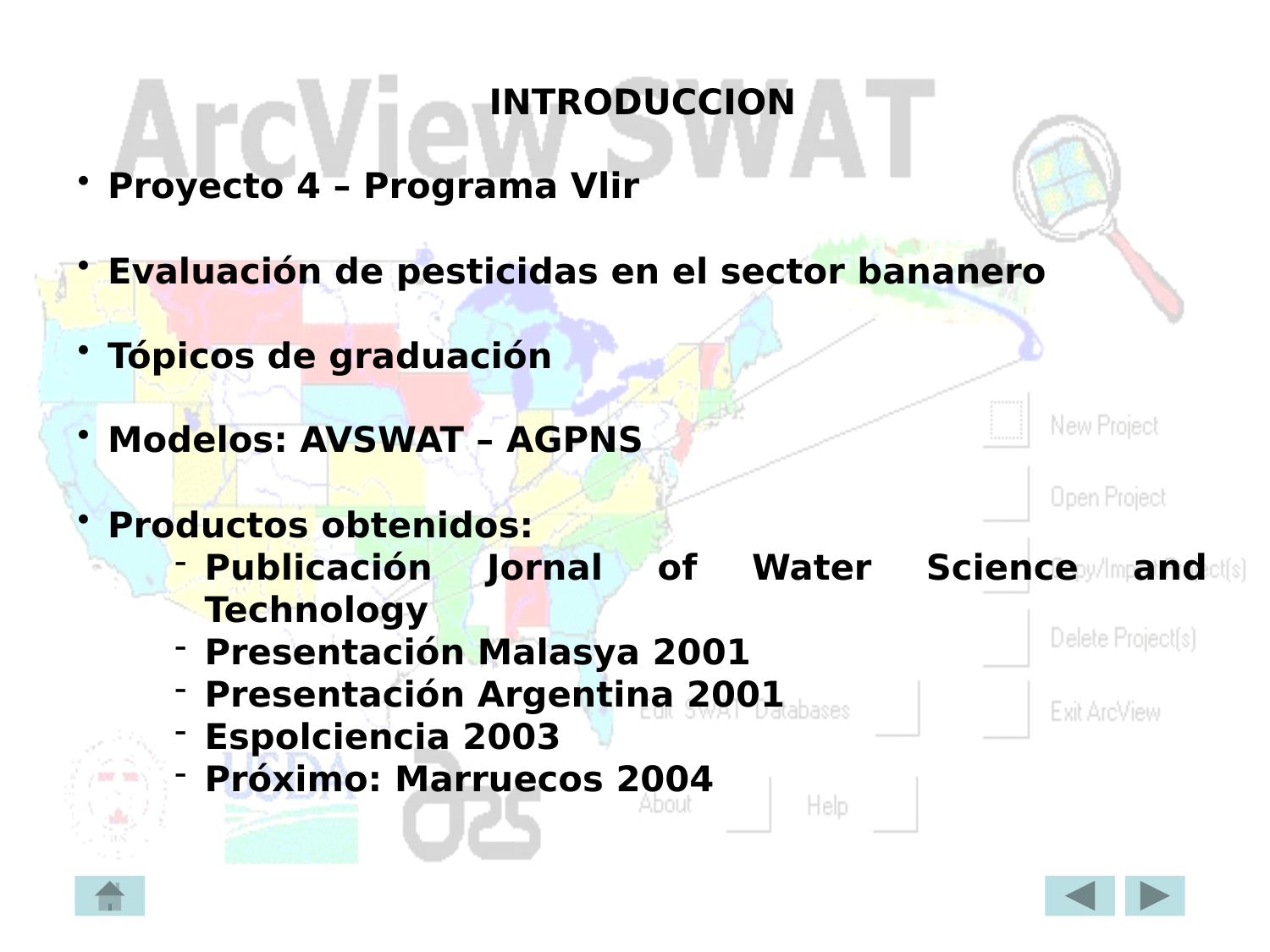

INTRODUCCION

Proyecto 4 – Programa Vlir

Evaluación de pesticidas en el sector bananero

Tópicos de graduación

Modelos: AVSWAT – AGPNS

Productos obtenidos:
Publicación Jornal of Water Science and Technology
Presentación Malasya 2001
Presentación Argentina 2001
Espolciencia 2003
Próximo: Marruecos 2004